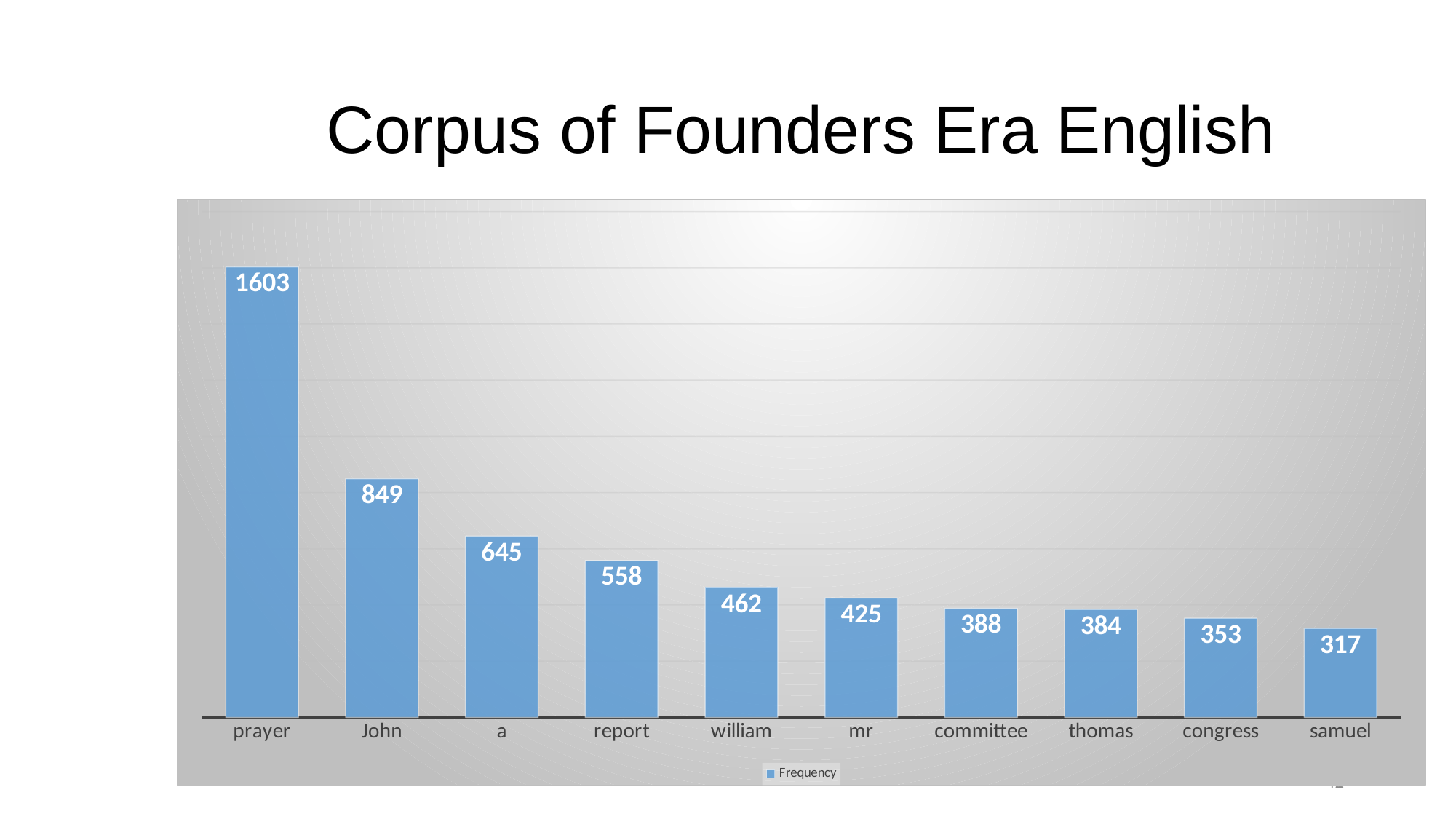

# Corpus of Founders Era English

### Chart

| Category | Frequency |
|---|---|
| prayer | 1603.0 |
| John | 849.0 |
| a | 645.0 |
| report | 558.0 |
| william | 462.0 |
| mr | 425.0 |
| committee | 388.0 |
| thomas | 384.0 |
| congress | 353.0 |
| samuel | 317.0 |
42